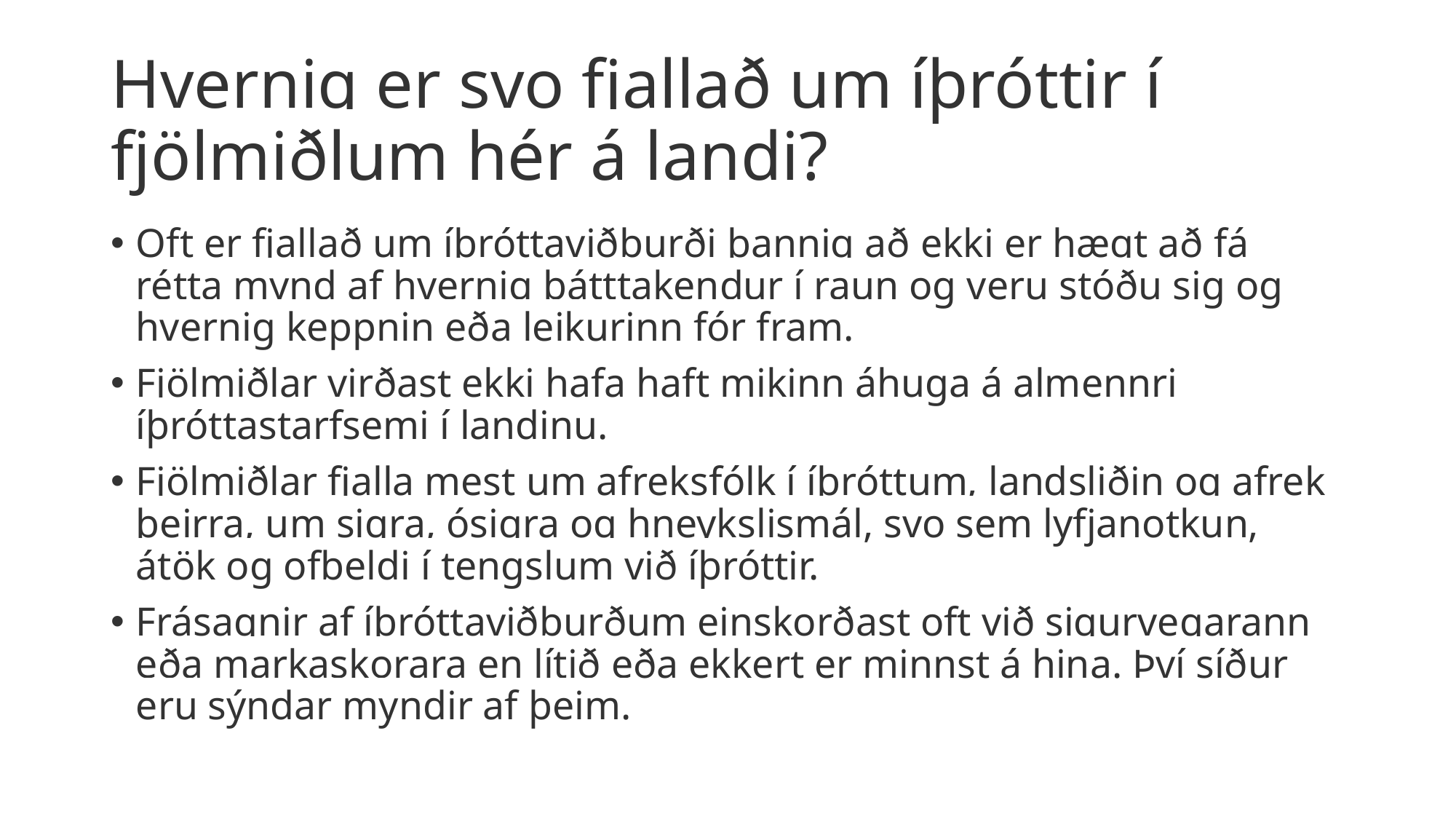

# Hvernig er svo fjallað um íþróttir í fjölmiðlum hér á landi?
Oft er fjallað um íþróttaviðburði þannig að ekki er hægt að fá rétta mynd af hvernig þátttakendur í raun og veru stóðu sig og hvernig keppnin eða leikurinn fór fram.
Fjölmiðlar virðast ekki hafa haft mikinn áhuga á almennri íþróttastarfsemi í landinu.
Fjölmiðlar fjalla mest um afreksfólk í íþróttum, landsliðin og afrek þeirra, um sigra, ósigra og hneykslismál, svo sem lyfjanotkun, átök og ofbeldi í tengslum við íþróttir.
Frásagnir af íþróttaviðburðum einskorðast oft við sigurvegarann eða markaskorara en lítið eða ekkert er minnst á hina. Því síður eru sýndar myndir af þeim.